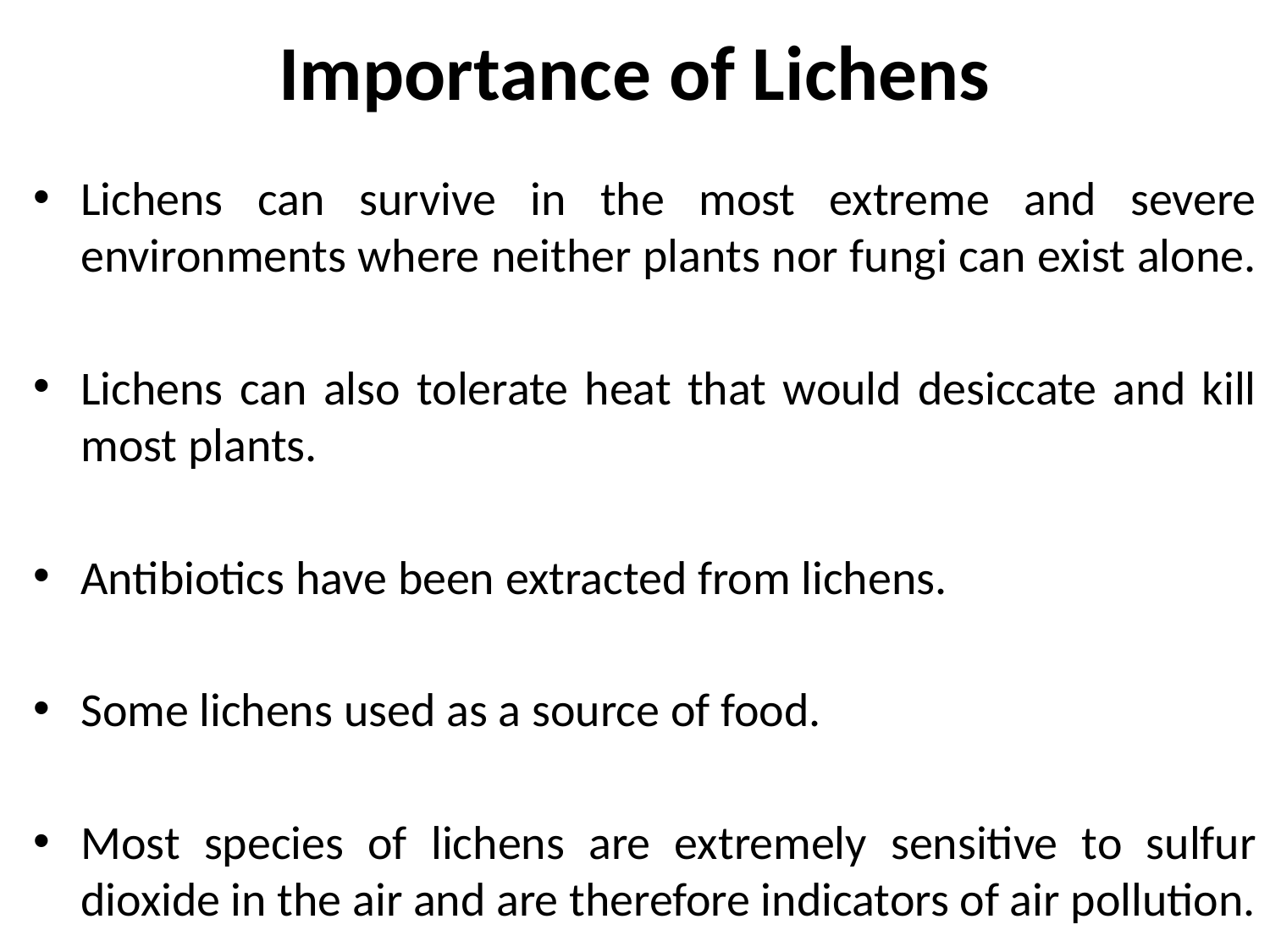

# Importance of Lichens
Lichens can survive in the most extreme and severe environments where neither plants nor fungi can exist alone.

Lichens can also tolerate heat that would desiccate and kill most plants.

Antibiotics have been extracted from lichens.

Some lichens used as a source of food.

Most species of lichens are extremely sensitive to sulfur dioxide in the air and are therefore indicators of air pollution.